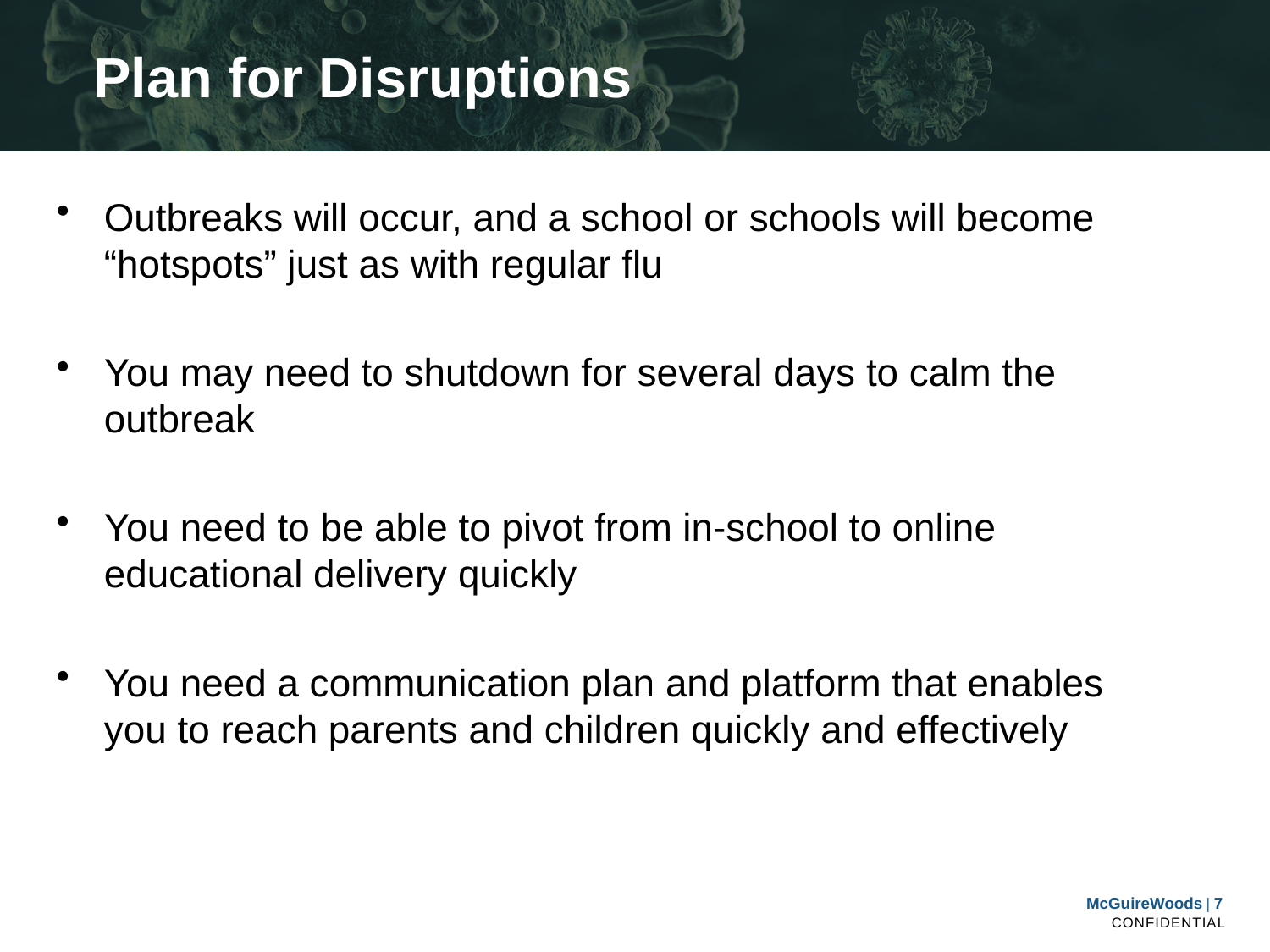

# Plan for Disruptions
Outbreaks will occur, and a school or schools will become “hotspots” just as with regular flu

You may need to shutdown for several days to calm the outbreak

You need to be able to pivot from in-school to online educational delivery quickly

You need a communication plan and platform that enables you to reach parents and children quickly and effectively